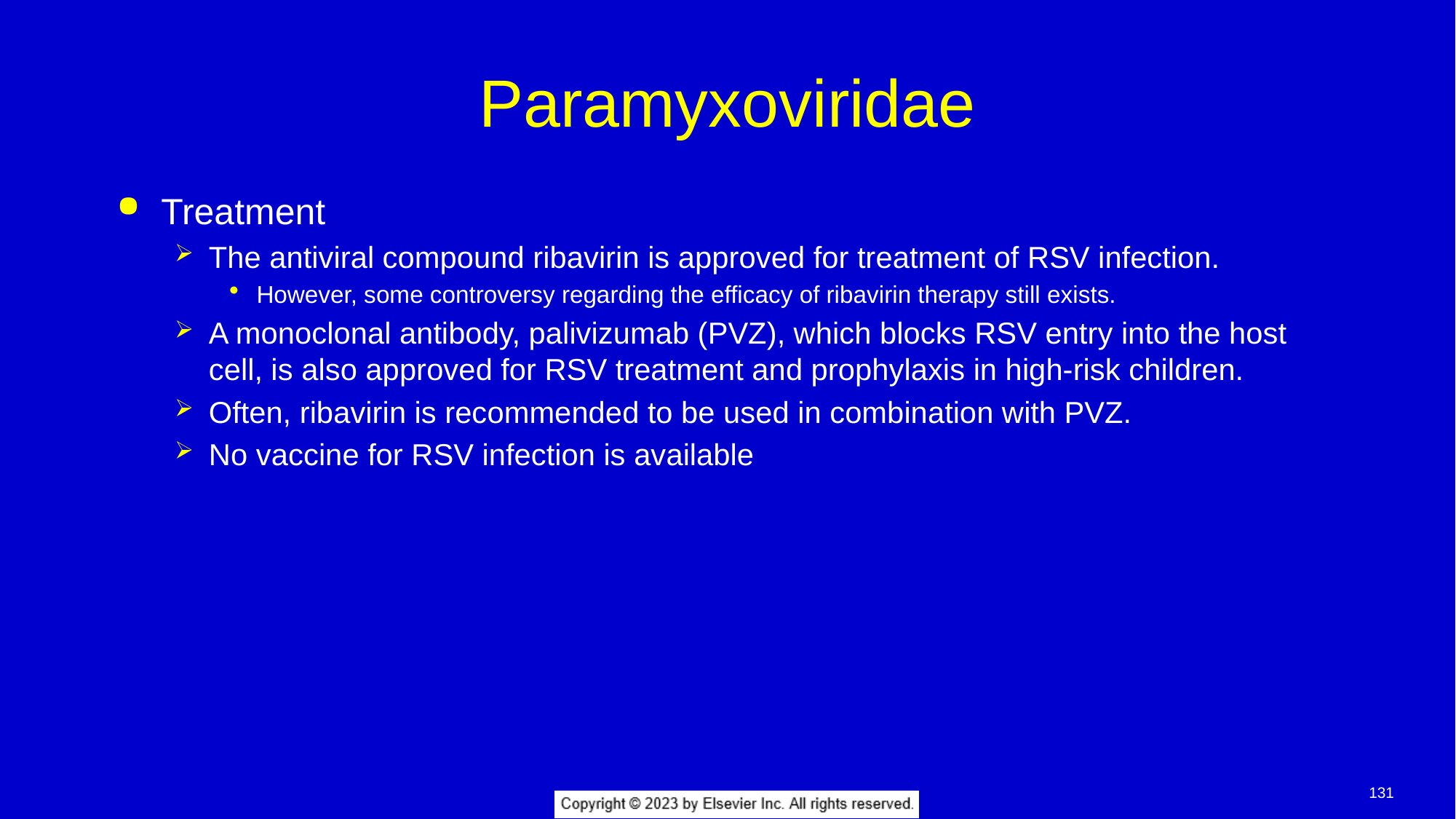

# Paramyxoviridae
Treatment
The antiviral compound ribavirin is approved for treatment of RSV infection.
However, some controversy regarding the efficacy of ribavirin therapy still exists.
A monoclonal antibody, palivizumab (PVZ), which blocks RSV entry into the host cell, is also approved for RSV treatment and prophylaxis in high-risk children.
Often, ribavirin is recommended to be used in combination with PVZ.
No vaccine for RSV infection is available